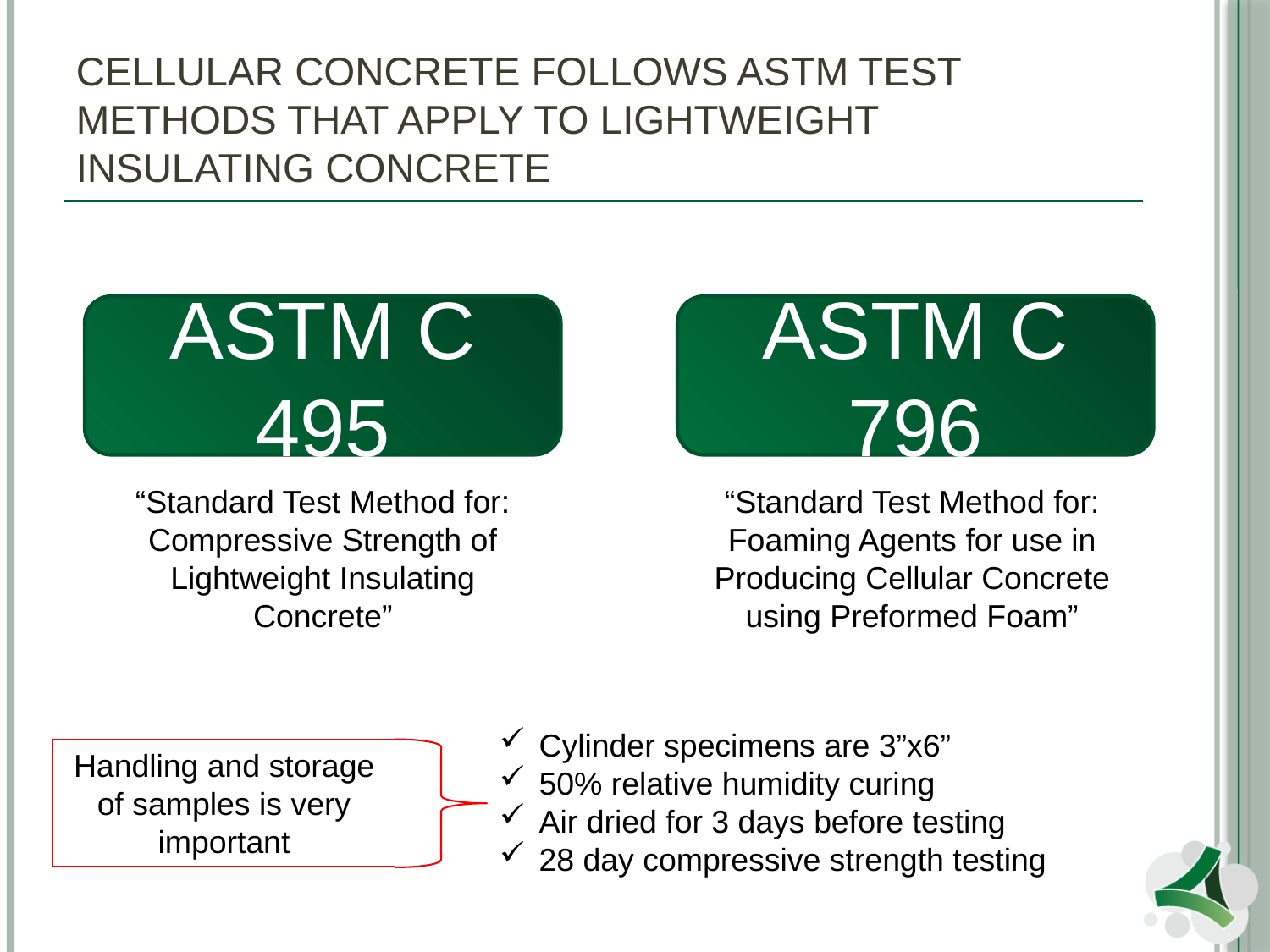

# Cellular concrete follows ASTM test methods that apply to lightweight insulating concrete
ASTM C 495
ASTM C 796
“Standard Test Method for: Compressive Strength of Lightweight Insulating Concrete”
“Standard Test Method for: Foaming Agents for use in Producing Cellular Concrete using Preformed Foam”
Cylinder specimens are 3”x6”
50% relative humidity curing
Air dried for 3 days before testing
28 day compressive strength testing

Handling and storage of samples is very important